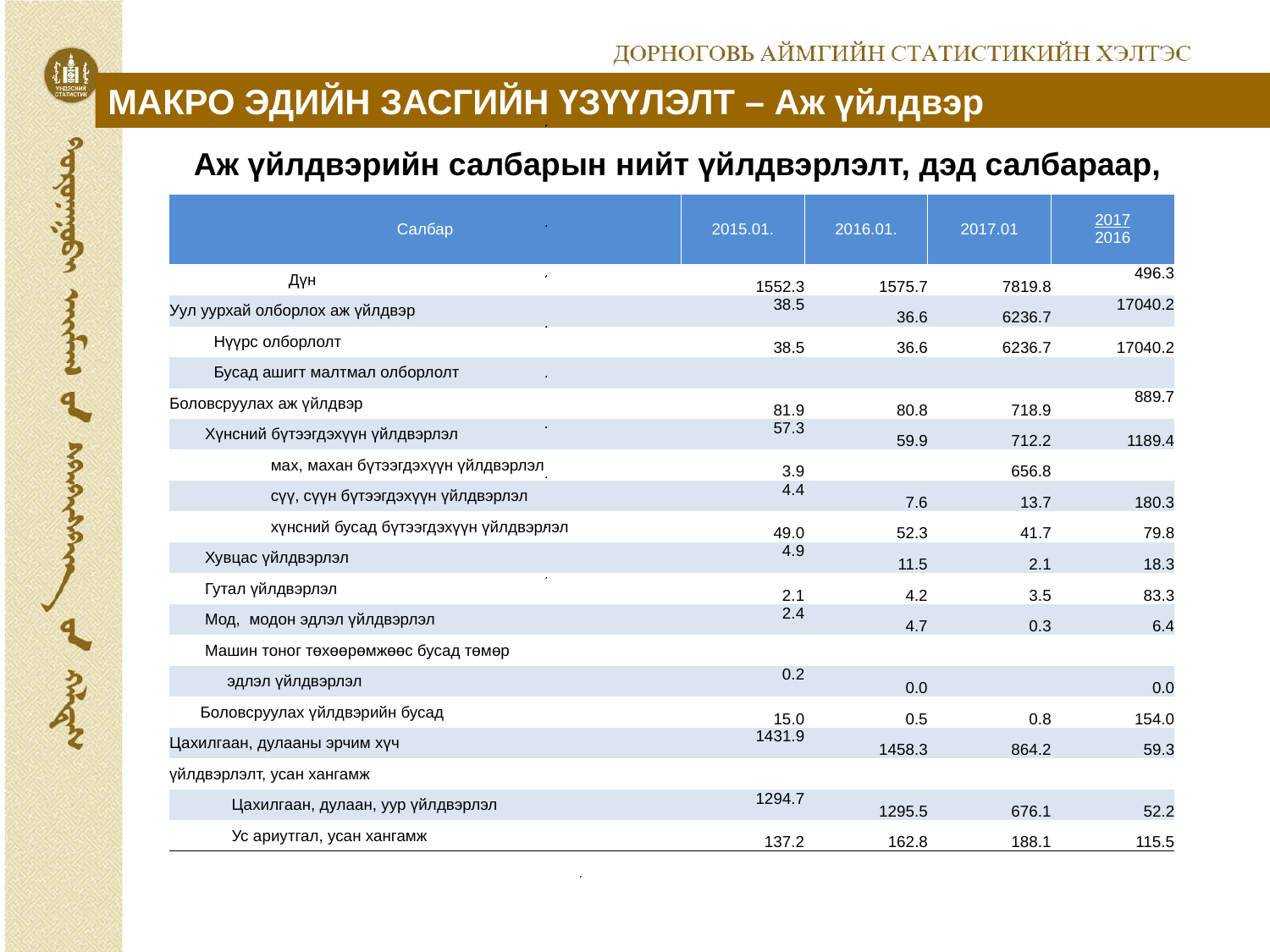

МАКРО ЭДИЙН ЗАСГИЙН ҮЗҮҮЛЭЛТ – Аж үйлдвэр

Аж үйлдвэрийн салбарын нийт үйлдвэрлэлт, дэд салбараар, оны үнээр, сая төгрөг

| Салбар |  |  |  | 2015.01. | 2016.01. | 2017.01 | 2017 2016 |
| --- | --- | --- | --- | --- | --- | --- | --- |
| Дүн |  |  |  | 1552.3 | 1575.7 | 7819.8 | 496.3 |
| Уул уурхай олборлох аж үйлдвэр |  |  |  | 38.5 | 36.6 | 6236.7 | 17040.2 |
| Нүүрс олборлолт |  |  |  | 38.5 | 36.6 | 6236.7 | 17040.2 |
| Бусад ашигт малтмал олборлолт |  |  |  |  |  |  |  |
| Боловсруулах аж үйлдвэр |  |  |  | 81.9 | 80.8 | 718.9 | 889.7 |
| Хүнсний бүтээгдэхүүн үйлдвэрлэл |  |  |  | 57.3 | 59.9 | 712.2 | 1189.4 |
|  | мах, махан бүтээгдэхүүн үйлдвэрлэл |  |  | 3.9 |  | 656.8 |  |
|  | сүү, сүүн бүтээгдэхүүн үйлдвэрлэл |  |  | 4.4 | 7.6 | 13.7 | 180.3 |
|  | хүнсний бусад бүтээгдэхүүн үйлдвэрлэл |  |  | 49.0 | 52.3 | 41.7 | 79.8 |
| Хувцас үйлдвэрлэл |  |  |  | 4.9 | 11.5 | 2.1 | 18.3 |
| Гутал үйлдвэрлэл |  |  |  | 2.1 | 4.2 | 3.5 | 83.3 |
| Мод, модон эдлэл үйлдвэрлэл |  |  |  | 2.4 | 4.7 | 0.3 | 6.4 |
| Машин тоног төхөөрөмжөөс бусад төмөр |  |  |  |  |  |  |  |
| эдлэл үйлдвэрлэл |  |  |  | 0.2 | 0.0 |  | 0.0 |
| Боловсруулах үйлдвэрийн бусад |  |  |  | 15.0 | 0.5 | 0.8 | 154.0 |
| Цахилгаан, дулааны эрчим хүч |  |  |  | 1431.9 | 1458.3 | 864.2 | 59.3 |
| үйлдвэрлэлт, усан хангамж |  |  |  |  |  |  |  |
| Цахилгаан, дулаан, уур үйлдвэрлэл |  |  |  | 1294.7 | 1295.5 | 676.1 | 52.2 |
| Ус ариутгал, усан хангамж |  |  |  | 137.2 | 162.8 | 188.1 | 115.5 |